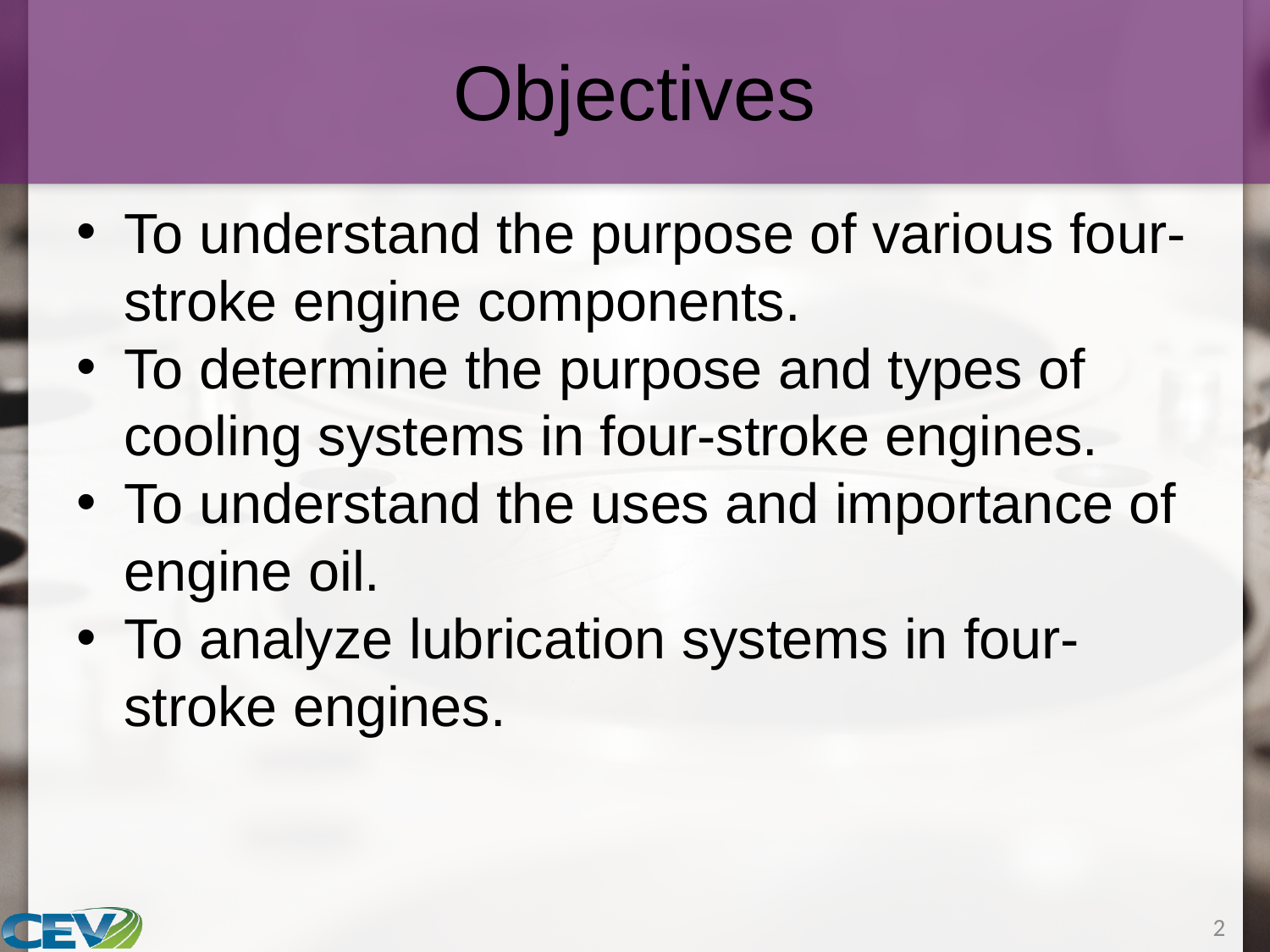

# Objectives
To understand the purpose of various four-stroke engine components.
To determine the purpose and types of cooling systems in four-stroke engines.
To understand the uses and importance of engine oil.
To analyze lubrication systems in four-stroke engines.
2